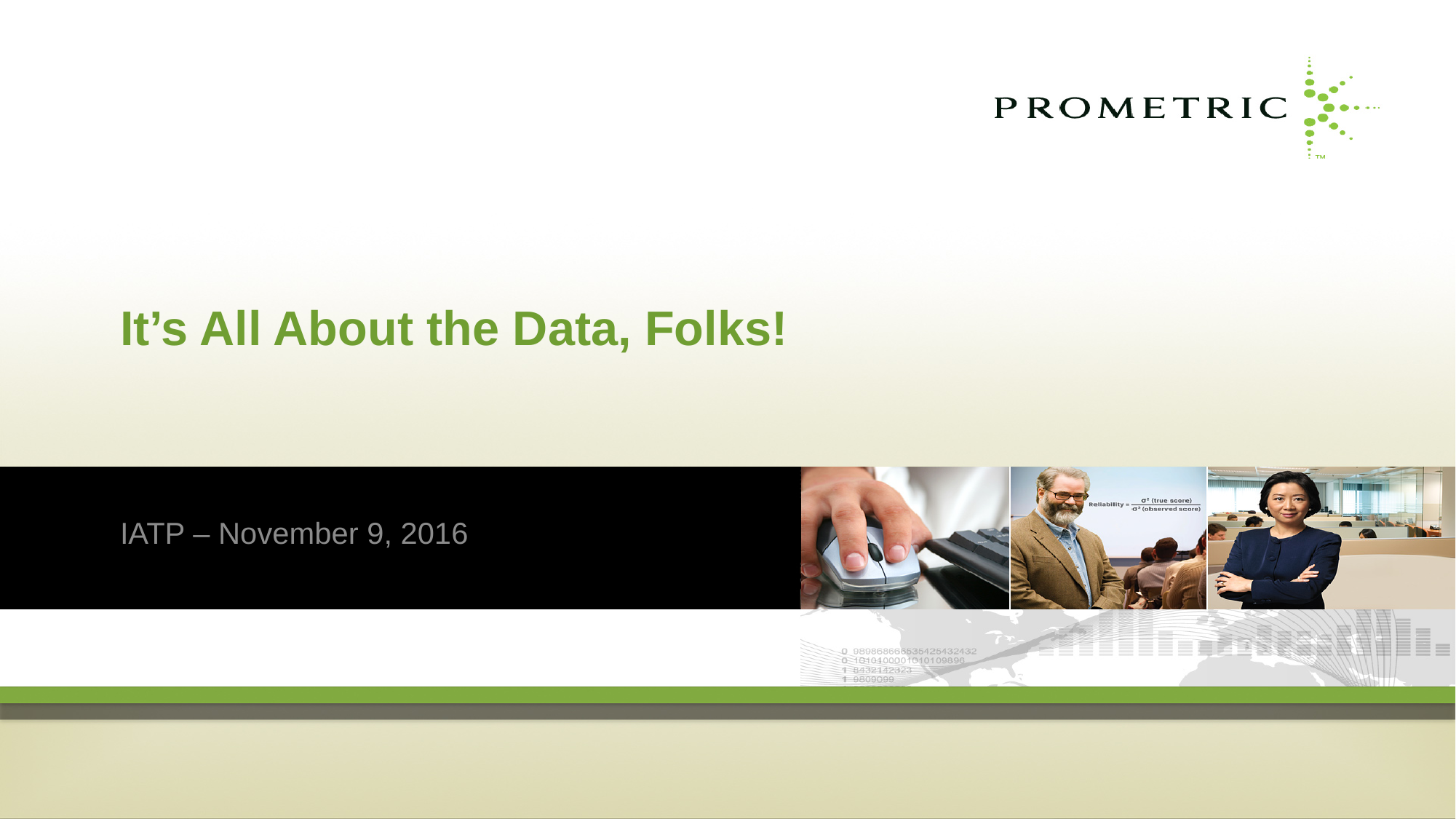

# It’s All About the Data, Folks!
IATP – November 9, 2016